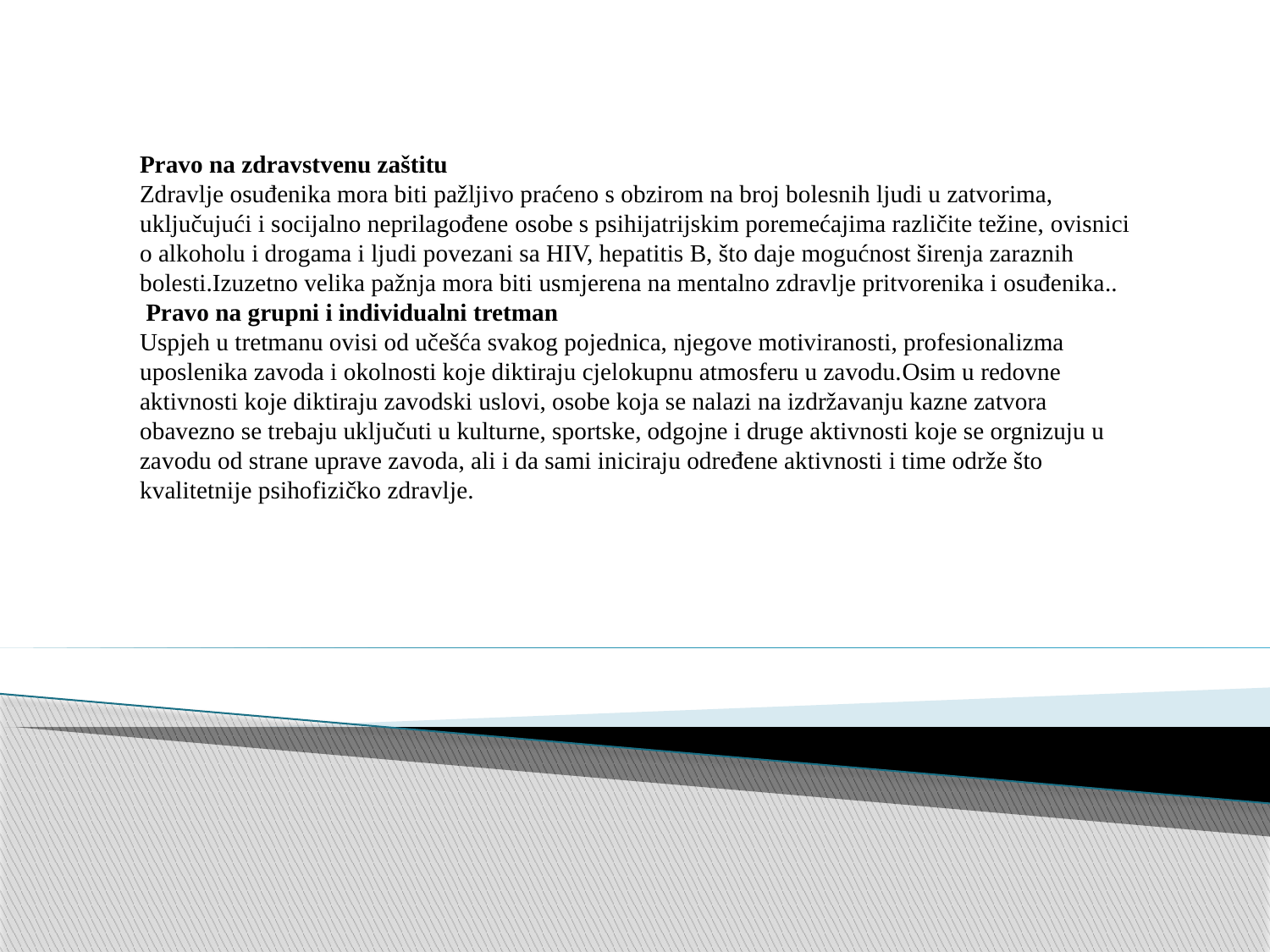

Pravo na zdravstvenu zaštitu
Zdravlje osuđenika mora biti pažljivo praćeno s obzirom na broj bolesnih ljudi u zatvorima, uključujući i socijalno neprilagođene osobe s psihijatrijskim poremećajima različite težine, ovisnici o alkoholu i drogama i ljudi povezani sa HIV, hepatitis B, što daje mogućnost širenja zaraznih bolesti.Izuzetno velika pažnja mora biti usmjerena na mentalno zdravlje pritvorenika i osuđenika..
 Pravo na grupni i individualni tretman
Uspjeh u tretmanu ovisi od učešća svakog pojednica, njegove motiviranosti, profesionalizma uposlenika zavoda i okolnosti koje diktiraju cjelokupnu atmosferu u zavodu.Osim u redovne aktivnosti koje diktiraju zavodski uslovi, osobe koja se nalazi na izdržavanju kazne zatvora obavezno se trebaju uključuti u kulturne, sportske, odgojne i druge aktivnosti koje se orgnizuju u zavodu od strane uprave zavoda, ali i da sami iniciraju određene aktivnosti i time održe što kvalitetnije psihofizičko zdravlje.